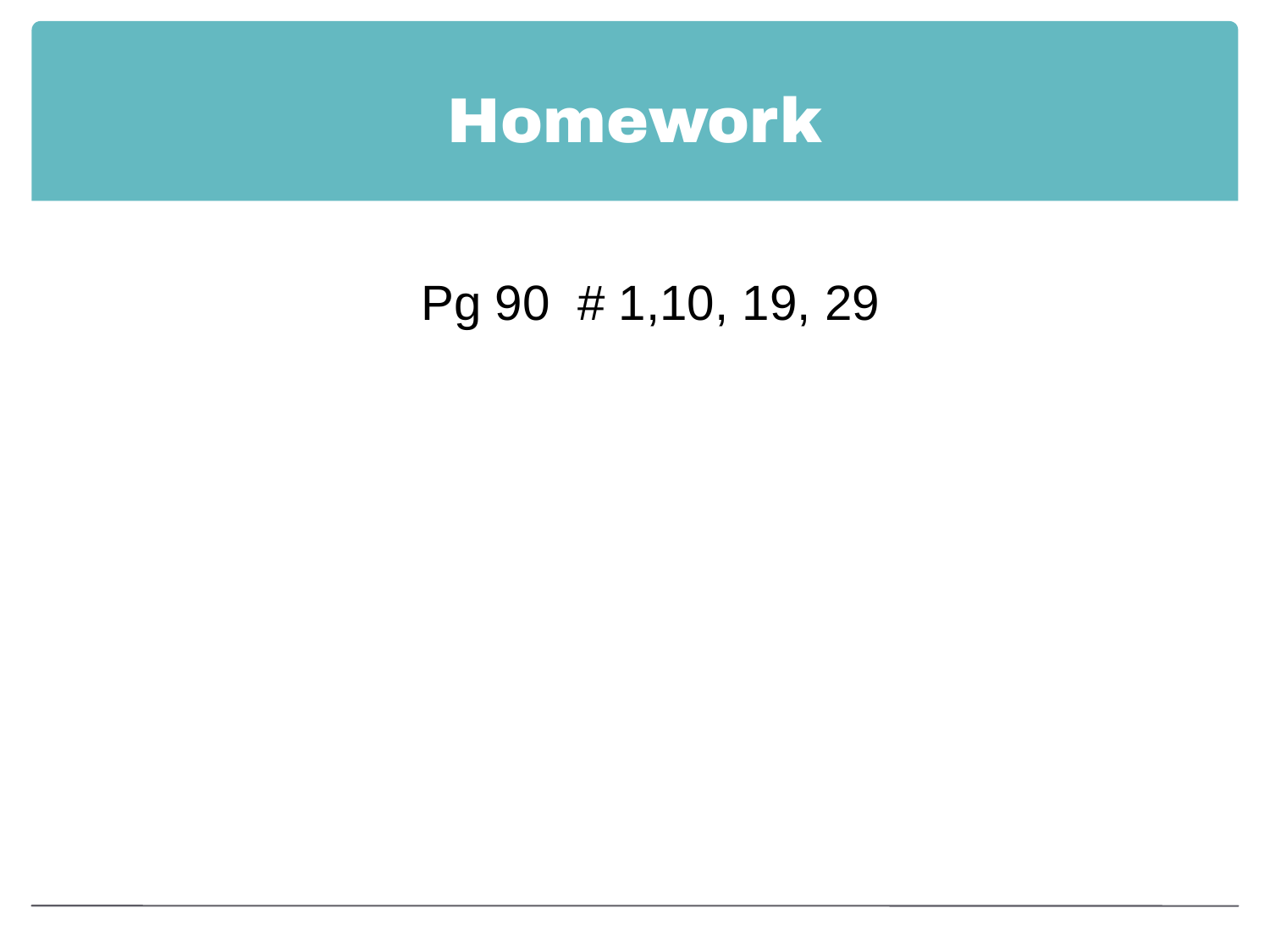

# Homework
Pg 90  # 1,10, 19, 29